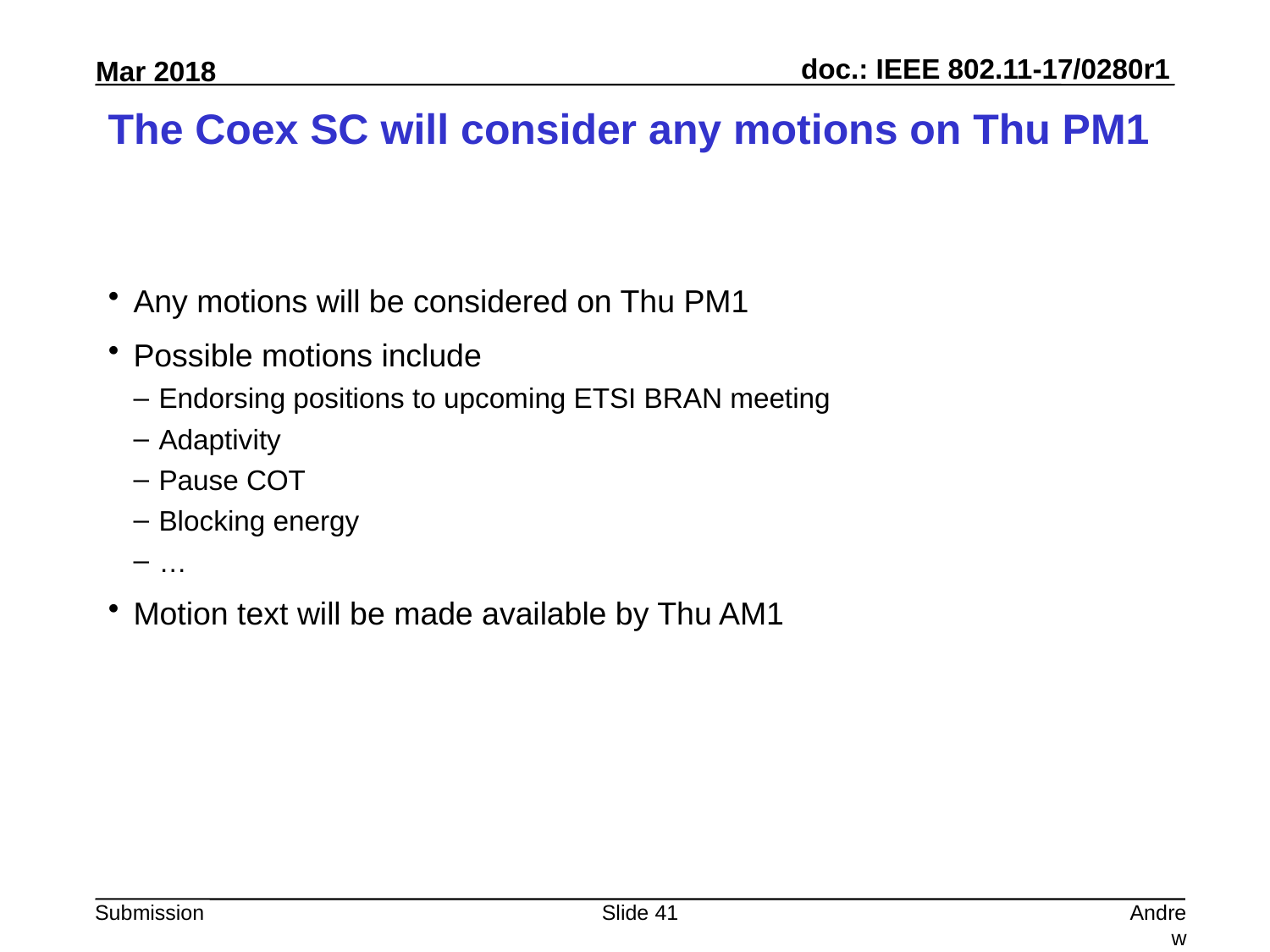

# The Coex SC will consider any motions on Thu PM1
Any motions will be considered on Thu PM1
Possible motions include
Endorsing positions to upcoming ETSI BRAN meeting
Adaptivity
Pause COT
Blocking energy
…
Motion text will be made available by Thu AM1
Slide 41
Andrew Myles, Cisco